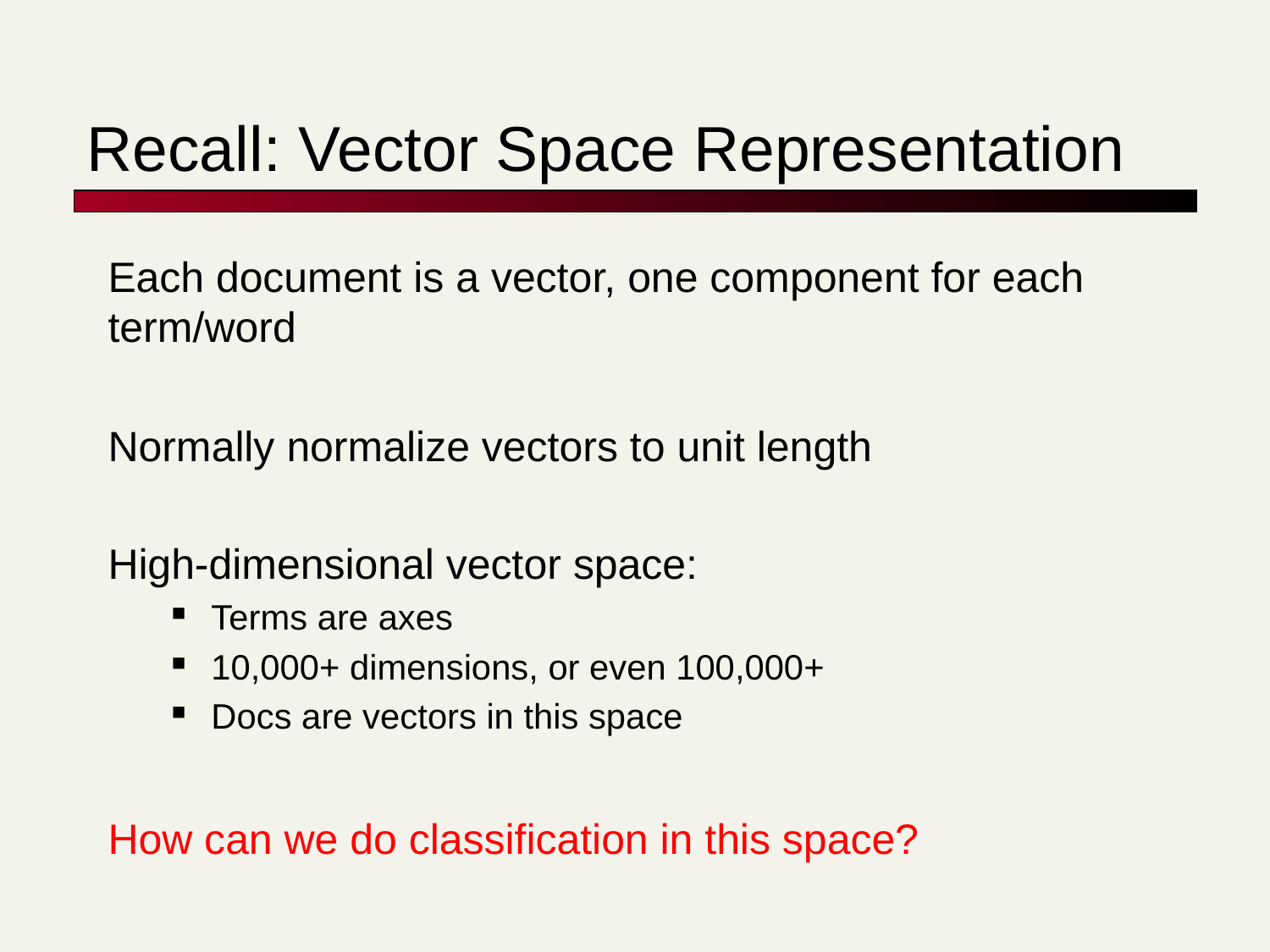

# Recall: Vector Space Representation
Each document is a vector, one component for each term/word

Normally normalize vectors to unit length

High-dimensional vector space:
Terms are axes
10,000+ dimensions, or even 100,000+
Docs are vectors in this space

How can we do classification in this space?